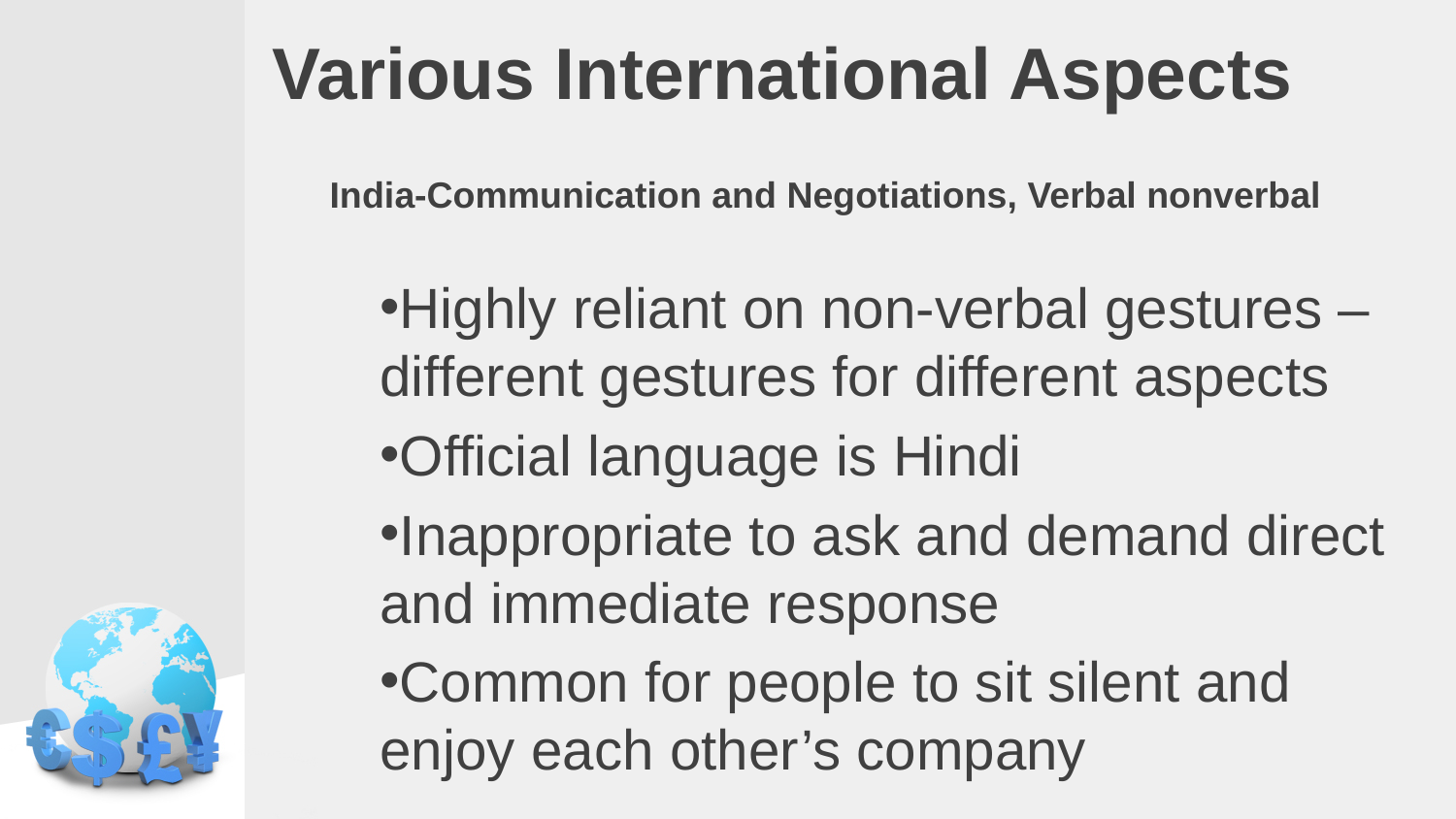

# Various International Aspects
India-Communication and Negotiations, Verbal nonverbal
Highly reliant on non-verbal gestures – different gestures for different aspects
Official language is Hindi
Inappropriate to ask and demand direct and immediate response
Common for people to sit silent and enjoy each other’s company